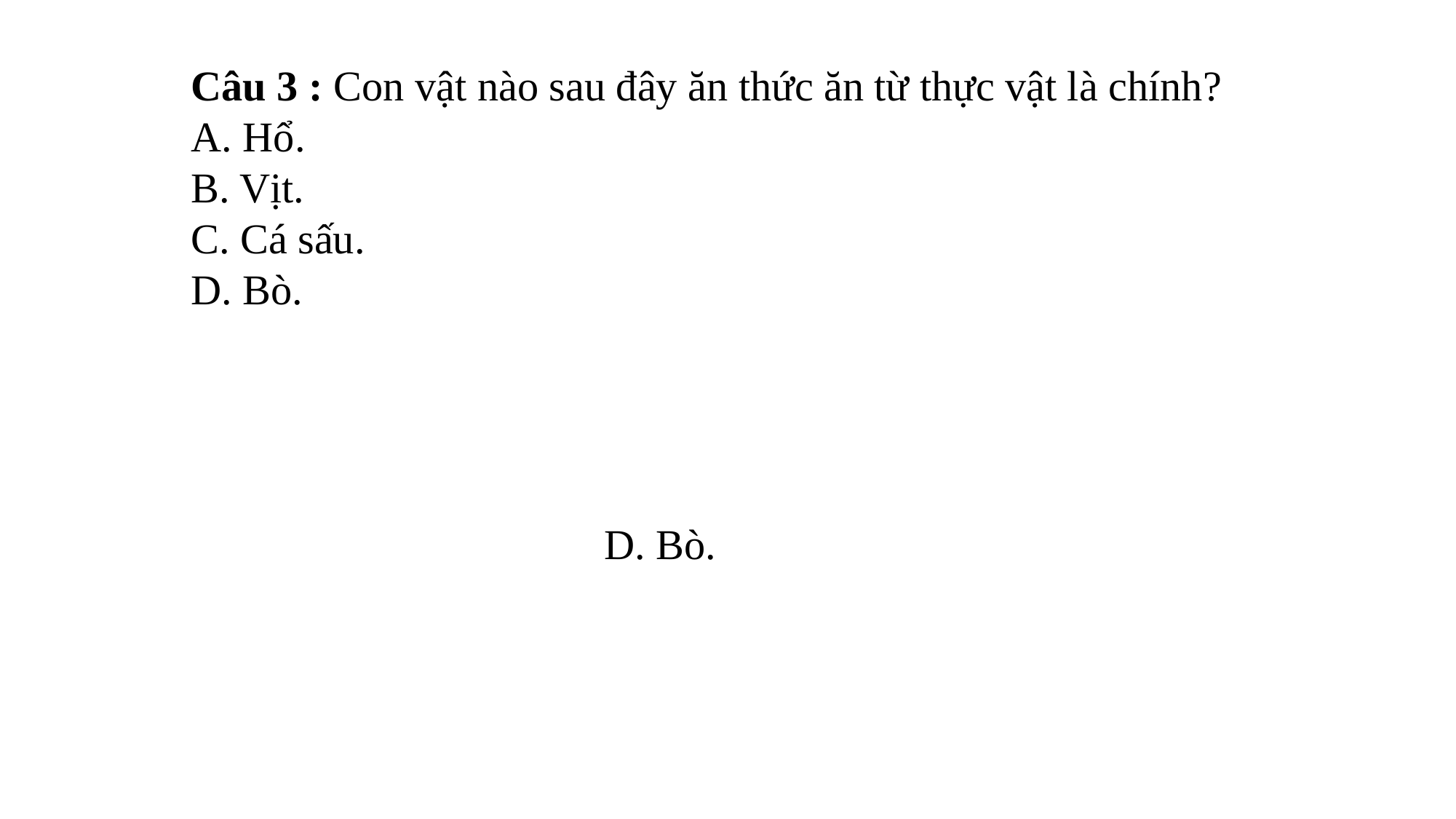

Câu 3 : Con vật nào sau đây ăn thức ăn từ thực vật là chính?
A. Hổ.
B. Vịt.
C. Cá sấu.
D. Bò.
D. Bò.